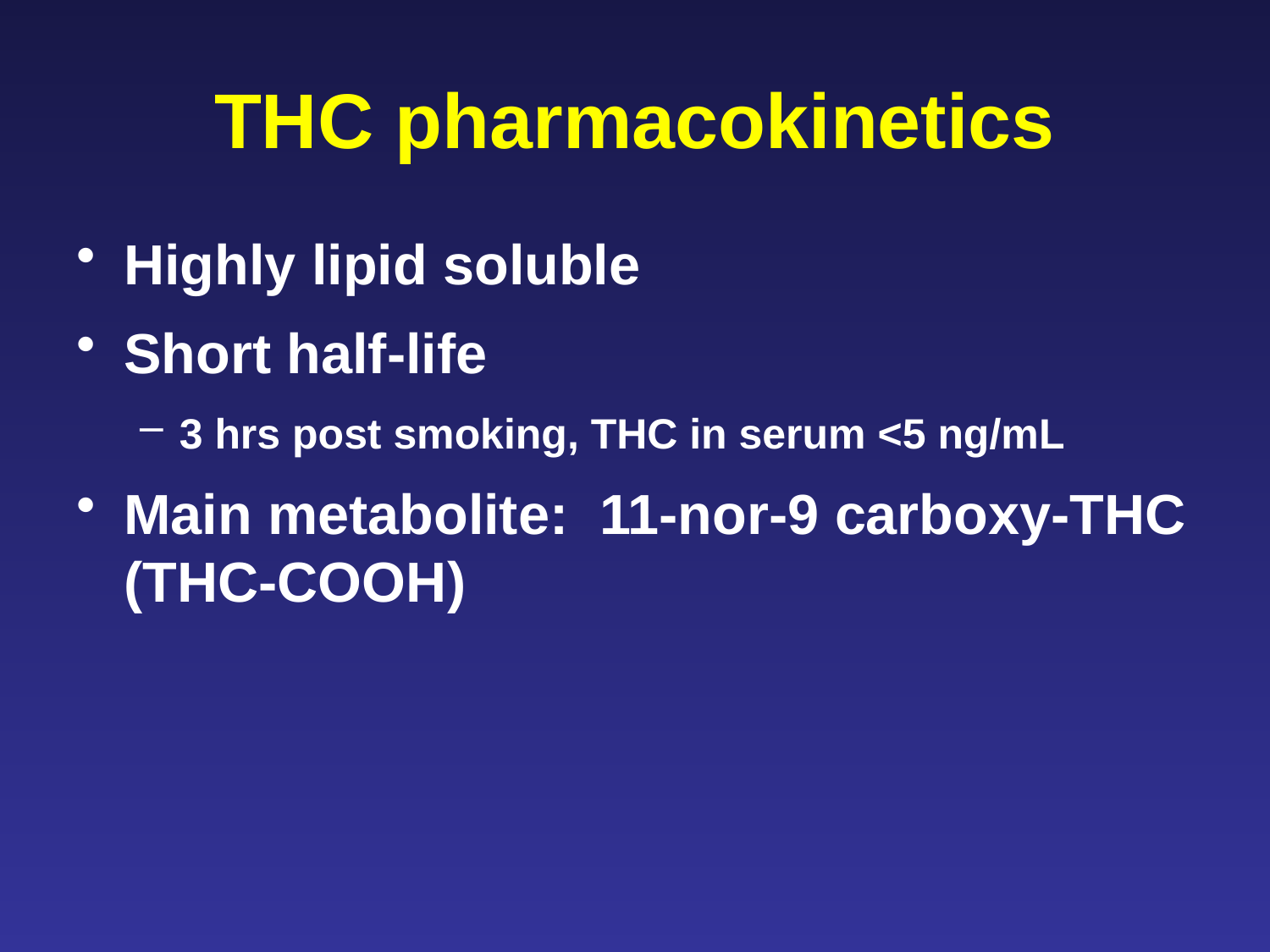

# THC pharmacokinetics
Highly lipid soluble
Short half-life
3 hrs post smoking, THC in serum <5 ng/mL
Main metabolite:  11-nor-9 carboxy-THC (THC-COOH)